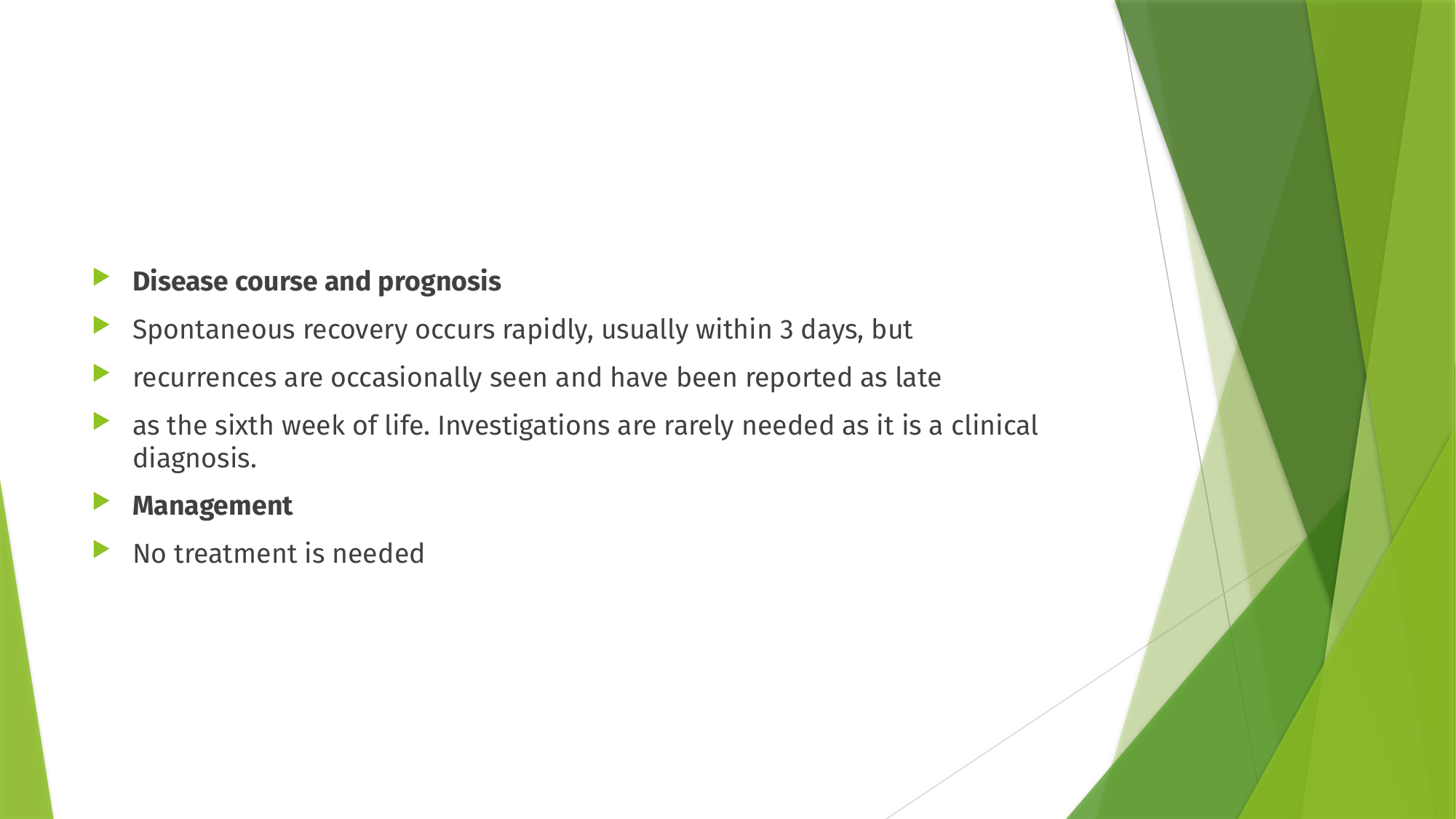

#
Disease course and prognosis
Spontaneous recovery occurs rapidly, usually within 3 days, but
recurrences are occasionally seen and have been reported as late
as the sixth week of life. Investigations are rarely needed as it is a clinical diagnosis.
Management
No treatment is needed